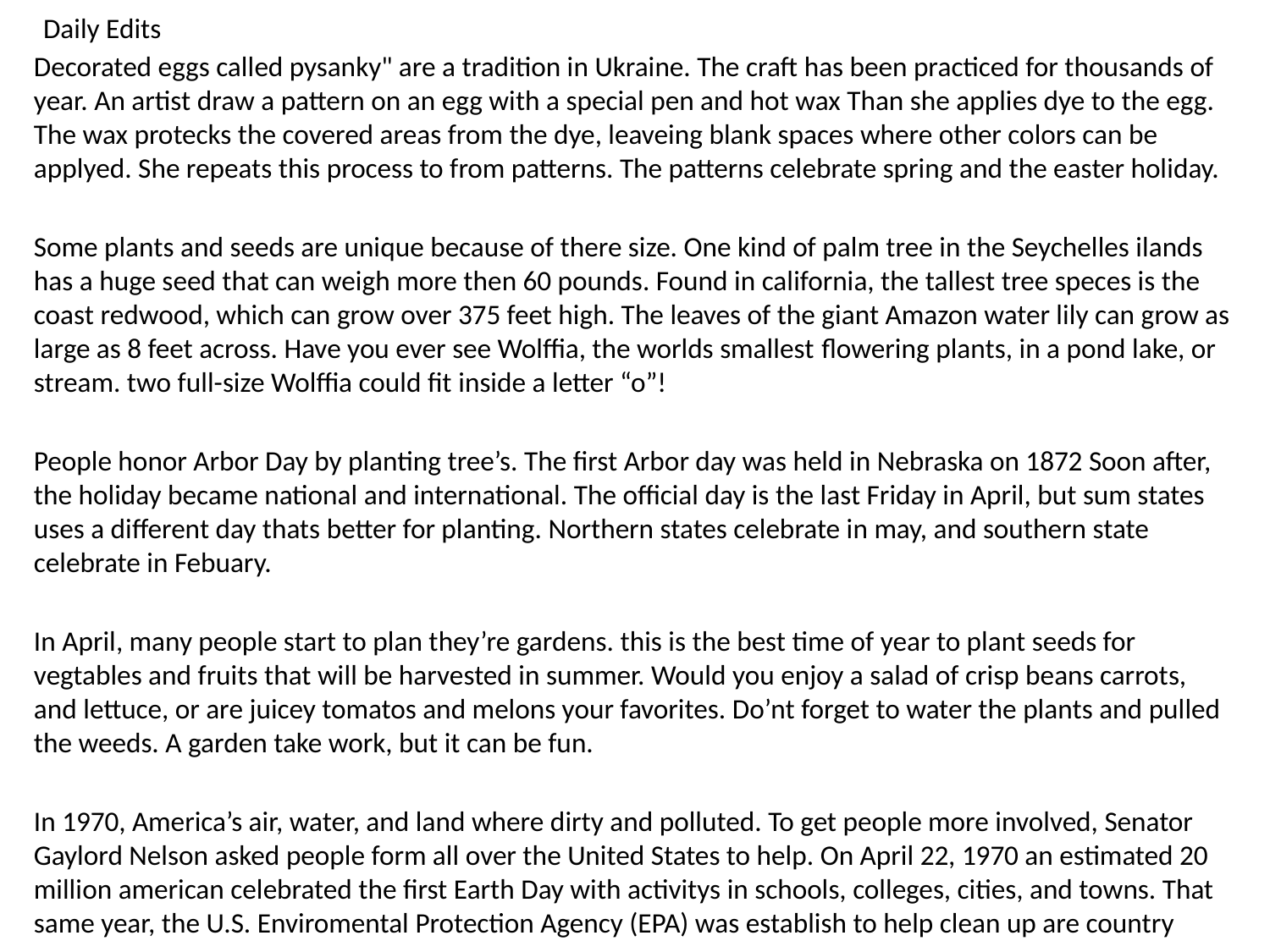

# Daily Edits
Decorated eggs called pysanky" are a tradition in Ukraine. The craft has been practiced for thousands of year. An artist draw a pattern on an egg with a special pen and hot wax Than she applies dye to the egg. The wax protecks the covered areas from the dye, leaveing blank spaces where other colors can be applyed. She repeats this process to from patterns. The patterns celebrate spring and the easter holiday.

Some plants and seeds are unique because of there size. One kind of palm tree in the Seychelles ilands has a huge seed that can weigh more then 60 pounds. Found in california, the tallest tree speces is the coast redwood, which can grow over 375 feet high. The leaves of the giant Amazon water lily can grow as large as 8 feet across. Have you ever see Wolffia, the worlds smallest flowering plants, in a pond lake, or stream. two full-size Wolffia could fit inside a letter “o”!

People honor Arbor Day by planting tree’s. The first Arbor day was held in Nebraska on 1872 Soon after, the holiday became national and international. The official day is the last Friday in April, but sum states uses a different day thats better for planting. Northern states celebrate in may, and southern state celebrate in Febuary.

In April, many people start to plan they’re gardens. this is the best time of year to plant seeds for vegtables and fruits that will be harvested in summer. Would you enjoy a salad of crisp beans carrots, and lettuce, or are juicey tomatos and melons your favorites. Do’nt forget to water the plants and pulled the weeds. A garden take work, but it can be fun.

In 1970, America’s air, water, and land where dirty and polluted. To get people more involved, Senator Gaylord Nelson asked people form all over the United States to help. On April 22, 1970 an estimated 20 million american celebrated the first Earth Day with activitys in schools, colleges, cities, and towns. That same year, the U.S. Enviromental Protection Agency (EPA) was establish to help clean up are country